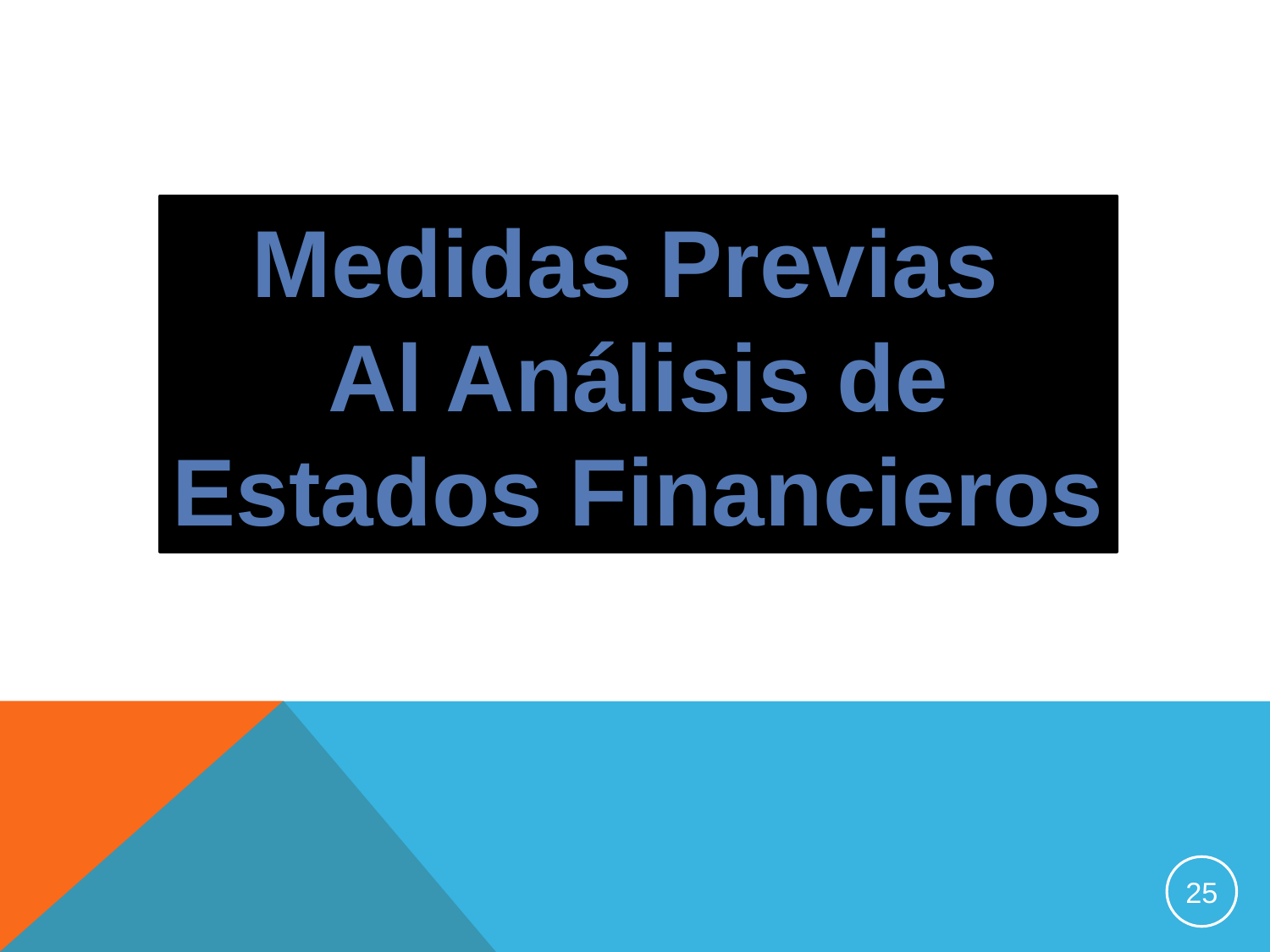

Medidas Previas
Al Análisis de
Estados Financieros
25